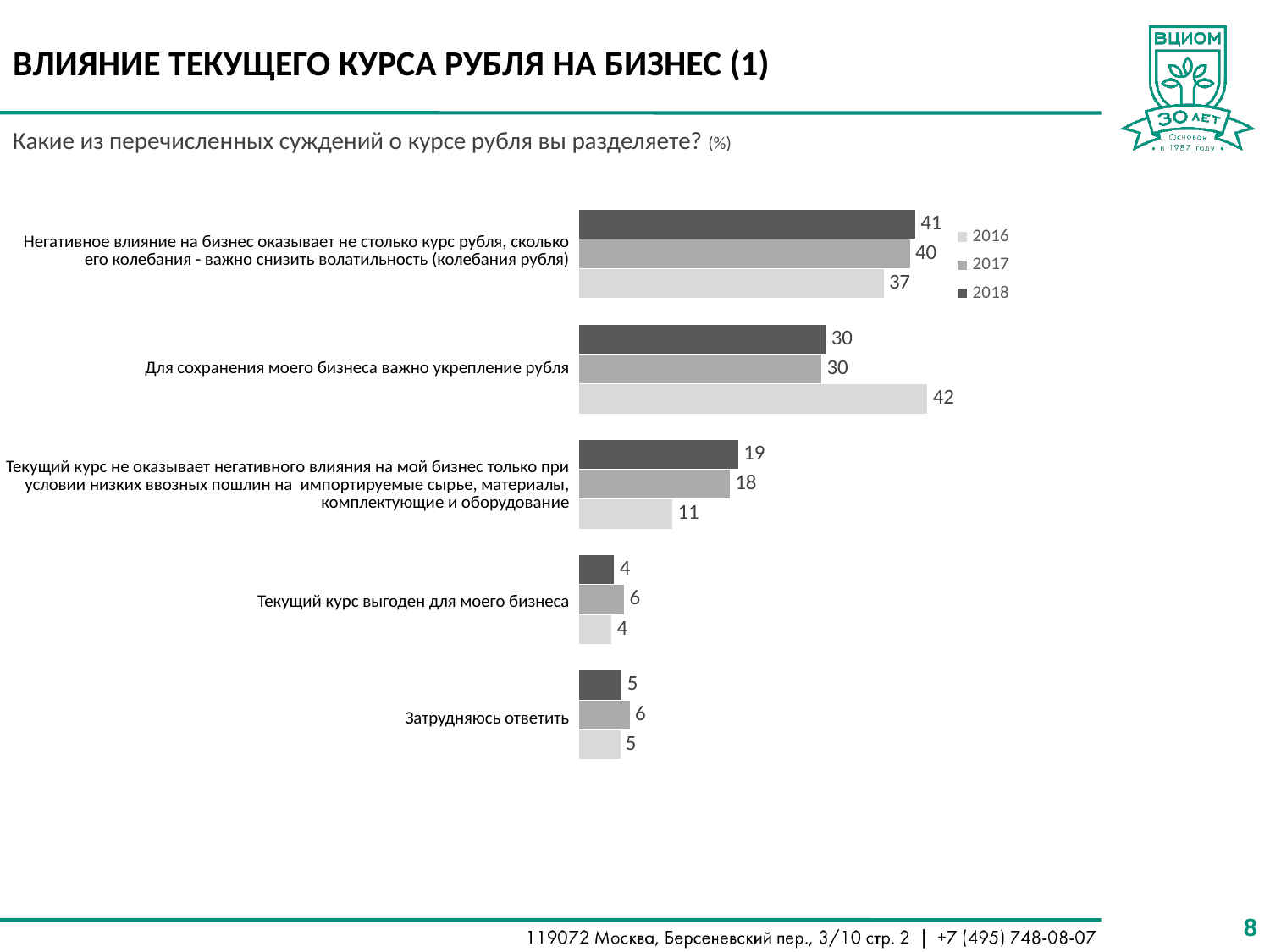

# ВЛИЯНИЕ ТЕКУЩЕГО КУРСА РУБЛЯ НА БИЗНЕС (1)
Какие из перечисленных суждений о курсе рубля вы разделяете? (%)

### Chart

| Category | 2018 | 2017 | 2016 |
|---|---|---|---|
| Негативное влияние на бизнес оказывает не столько курс рубля, сколько его колебания - важно снизить волатильность (ко... | 40.89935760171306 | 40.2544080500334 | 37.05735660847881 |
| Для сохранения моего бизнеса важно укрепление рубля | 30.04996431120628 | 29.52978754939979 | 42.39401496259351 |
| Текущий курс не оказывает негативного влияния на мой бизнес только при условии низких ввозных пошлин на  импортируемы... | 19.41470378301214 | 18.3938950284875 | 11.4214463840399 |
| Текущий курс выгоден для моего бизнеса | 4.35403283369022 | 5.570574663846163 | 4.039900249376558 |
| Затрудняюсь ответить | 5.281941470378301 | 6.251334708234446 | 5.087281795511223 |
| Негативное влияние на бизнес оказывает не столько курс рубля, сколько его колебания - важно снизить волатильность (колебания рубля) |
| --- |
| Для сохранения моего бизнеса важно укрепление рубля |
| Текущий курс не оказывает негативного влияния на мой бизнес только при условии низких ввозных пошлин на импортируемые сырье, материалы, комплектующие и оборудование |
| Текущий курс выгоден для моего бизнеса |
| Затрудняюсь ответить |